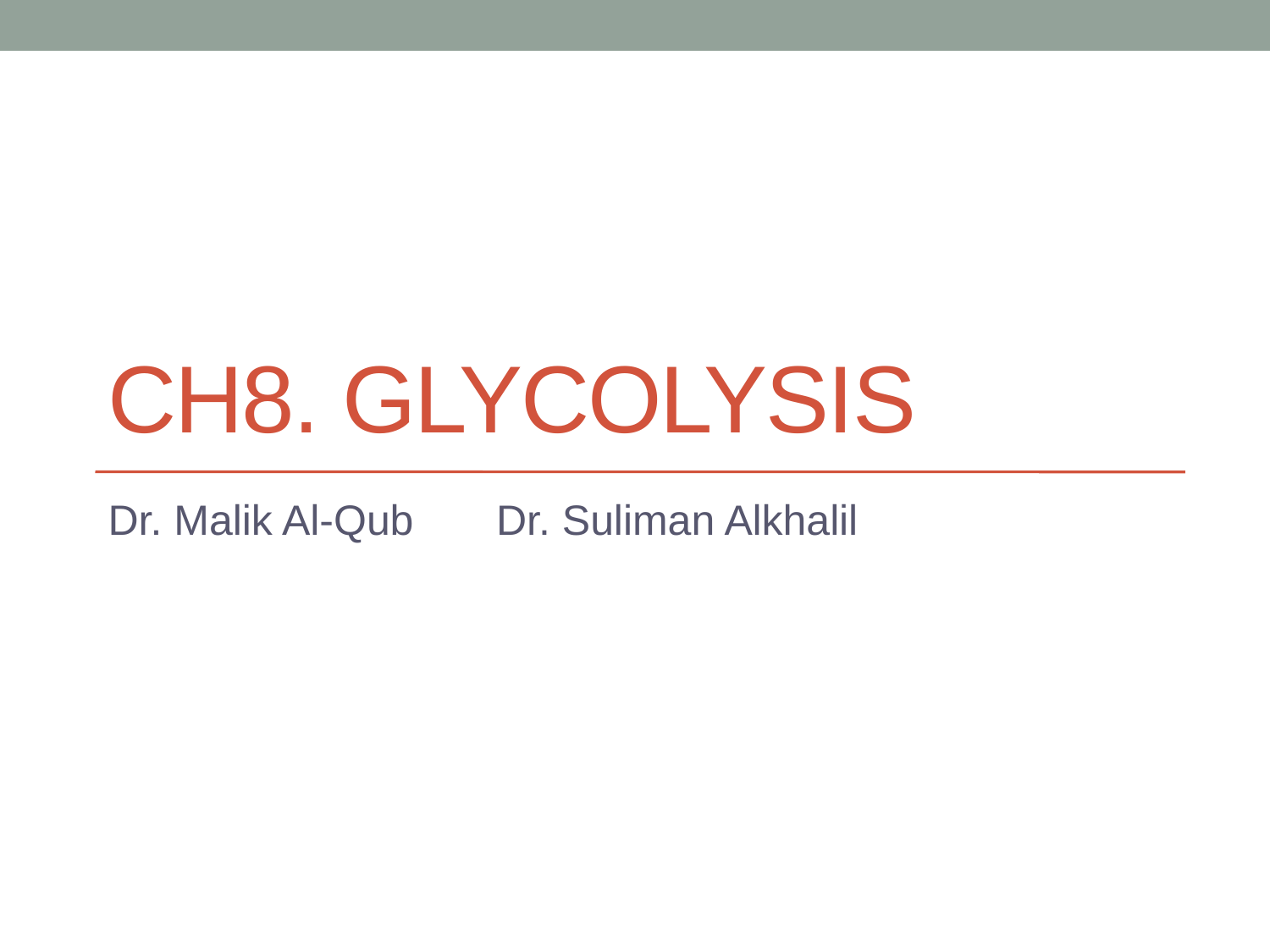

# Ch8. Glycolysis
Dr. Malik Al-Qub       Dr. Suliman Alkhalil